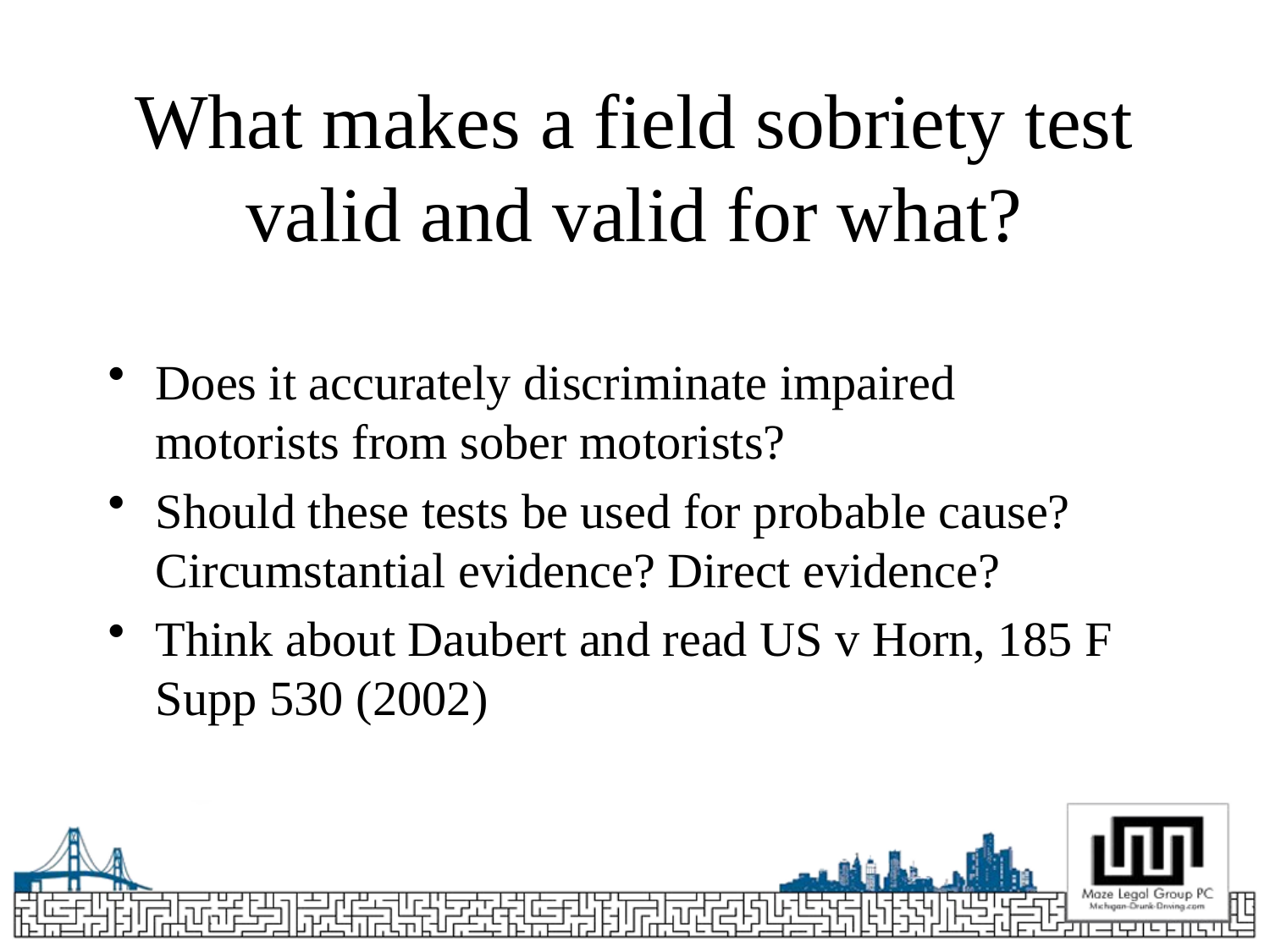

# What makes a field sobriety test valid and valid for what?

Does it accurately discriminate impaired motorists from sober motorists?
Should these tests be used for probable cause? Circumstantial evidence? Direct evidence?
Think about Daubert and read US v Horn, 185 F Supp 530 (2002)